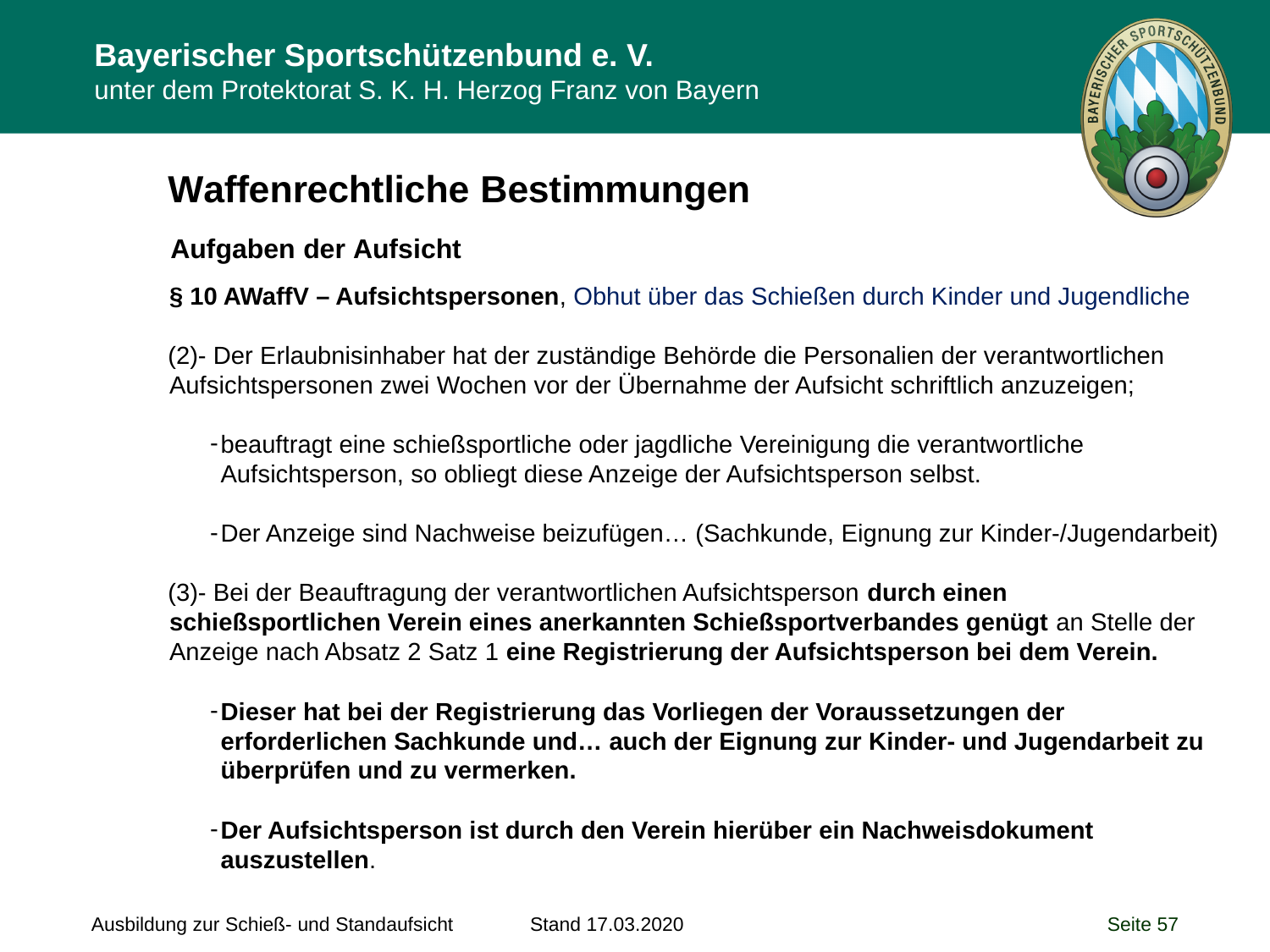

Waffenrechtliche Bestimmungen

Aufgaben der Aufsicht

§ 10 AWaffV – Aufsichtspersonen, Obhut über das Schießen durch Kinder und Jugendliche

- Der Erlaubnisinhaber hat der zuständige Behörde die Personalien der verantwortlichen Aufsichtspersonen zwei Wochen vor der Übernahme der Aufsicht schriftlich anzuzeigen;

beauftragt eine schießsportliche oder jagdliche Vereinigung die verantwortliche Aufsichtsperson, so obliegt diese Anzeige der Aufsichtsperson selbst.

Der Anzeige sind Nachweise beizufügen… (Sachkunde, Eignung zur Kinder-/Jugendarbeit)

- Bei der Beauftragung der verantwortlichen Aufsichtsperson durch einen schießsportlichen Verein eines anerkannten Schießsportverbandes genügt an Stelle der Anzeige nach Absatz 2 Satz 1 eine Registrierung der Aufsichtsperson bei dem Verein.

Dieser hat bei der Registrierung das Vorliegen der Voraussetzungen der erforderlichen Sachkunde und… auch der Eignung zur Kinder- und Jugendarbeit zu überprüfen und zu vermerken.

Der Aufsichtsperson ist durch den Verein hierüber ein Nachweisdokument auszustellen.